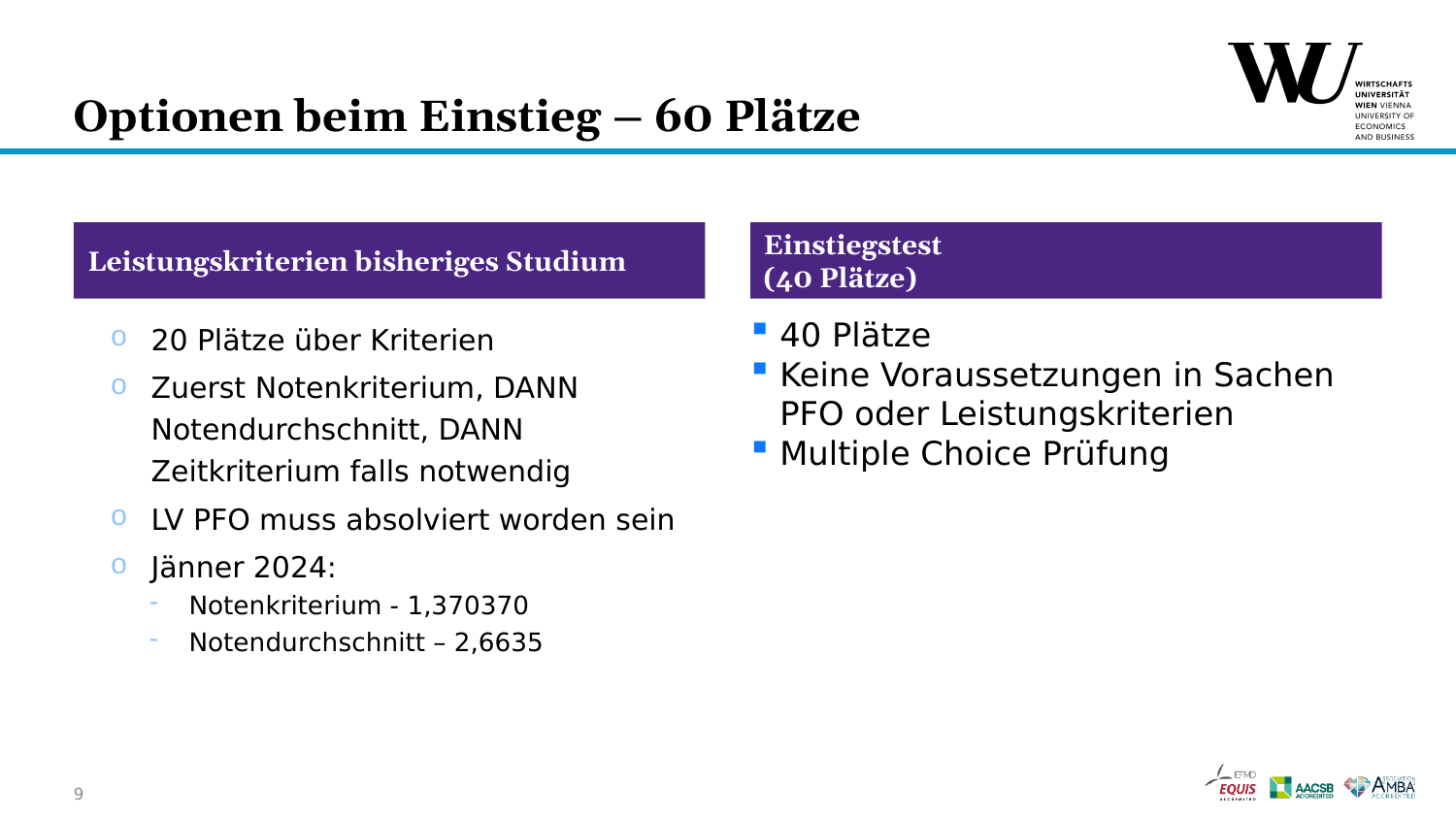

# Optionen beim Einstieg – 60 Plätze
Leistungskriterien bisheriges Studium
Einstiegstest
(40 Plätze)
20 Plätze über Kriterien
Zuerst Notenkriterium, DANN Notendurchschnitt, DANN Zeitkriterium falls notwendig
LV PFO muss absolviert worden sein
Jänner 2024:
Notenkriterium - 1,370370
Notendurchschnitt – 2,6635

40 Plätze
Keine Voraussetzungen in Sachen PFO oder Leistungskriterien
Multiple Choice Prüfung
9